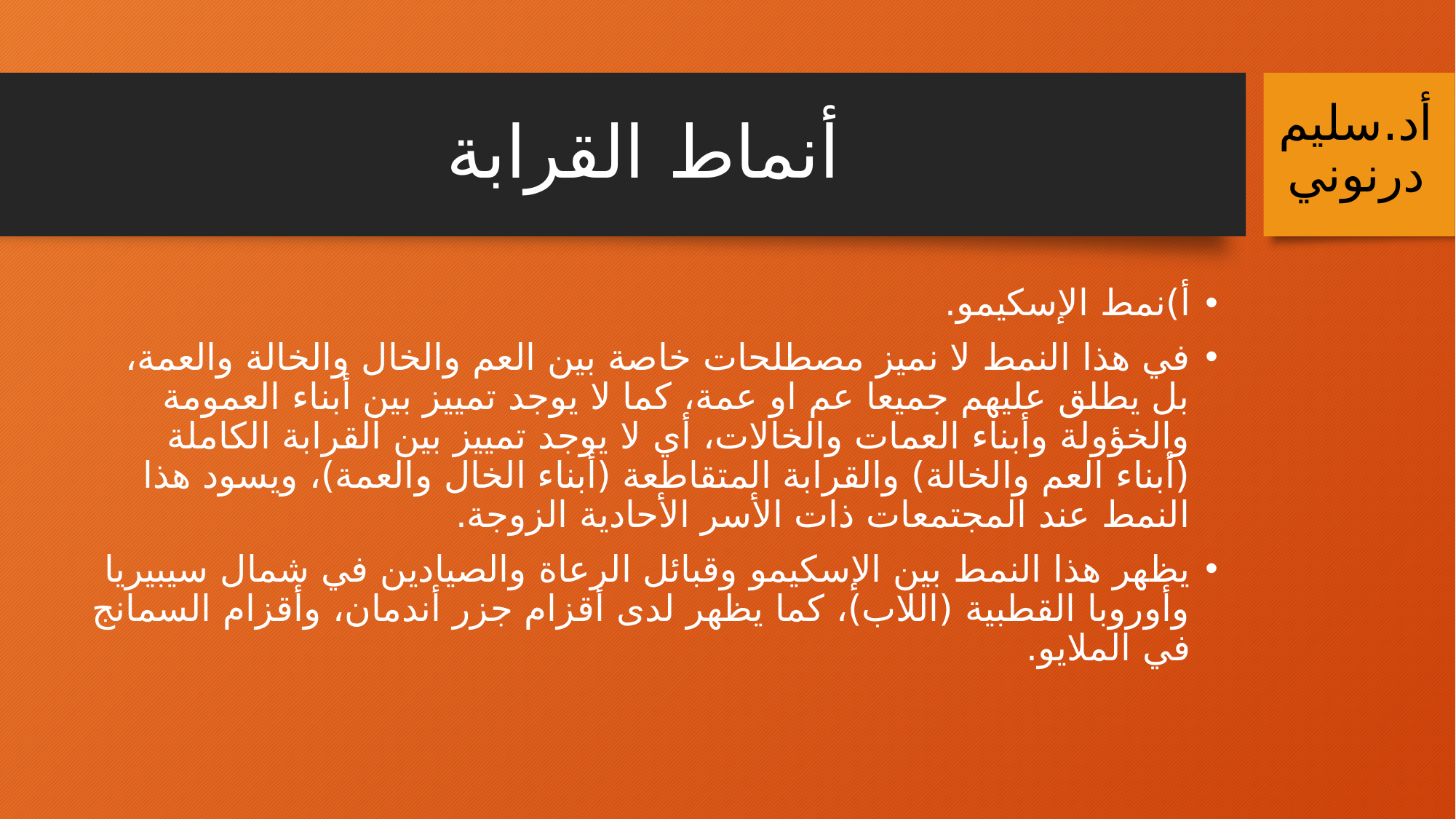

# أنماط القرابة
أد.سليم درنوني
‌أ)	نمط الإسكيمو.
في هذا النمط لا نميز مصطلحات خاصة بين العم والخال والخالة والعمة، بل يطلق عليهم جميعا عم او عمة، كما لا يوجد تمييز بين أبناء العمومة والخؤولة وأبناء العمات والخالات، أي لا يوجد تمييز بين القرابة الكاملة (أبناء العم والخالة) والقرابة المتقاطعة (أبناء الخال والعمة)، ويسود هذا النمط عند المجتمعات ذات الأسر الأحادية الزوجة.
يظهر هذا النمط بين الإسكيمو وقبائل الرعاة والصيادين في شمال سيبيريا وأوروبا القطبية (اللاب)، كما يظهر لدى أقزام جزر أندمان، وأقزام السمانج في الملايو.